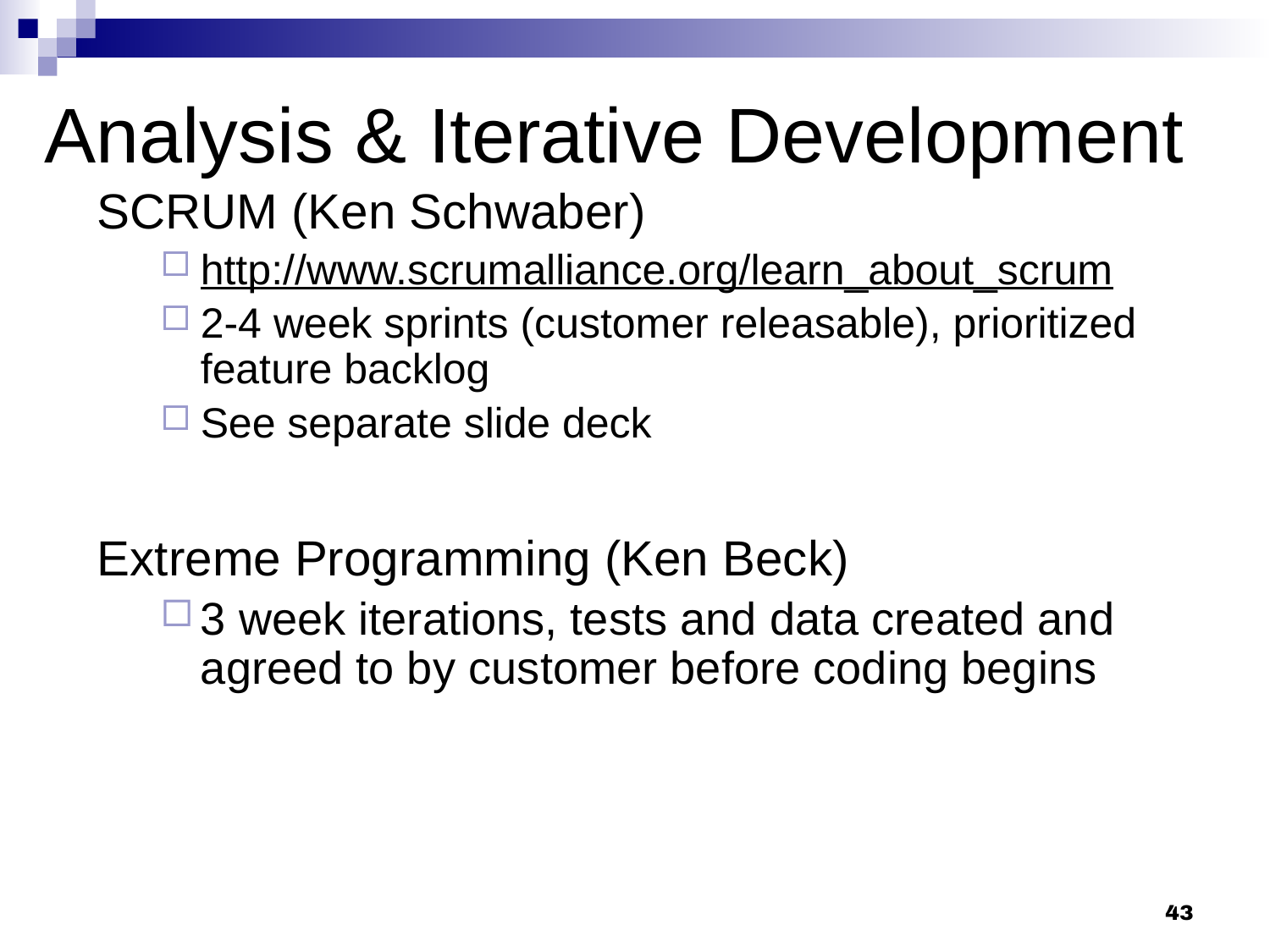

# Analysis & Iterative Development
SCRUM (Ken Schwaber)
http://www.scrumalliance.org/learn_about_scrum
2-4 week sprints (customer releasable), prioritized feature backlog
See separate slide deck

Extreme Programming (Ken Beck)
3 week iterations, tests and data created and agreed to by customer before coding begins

 43